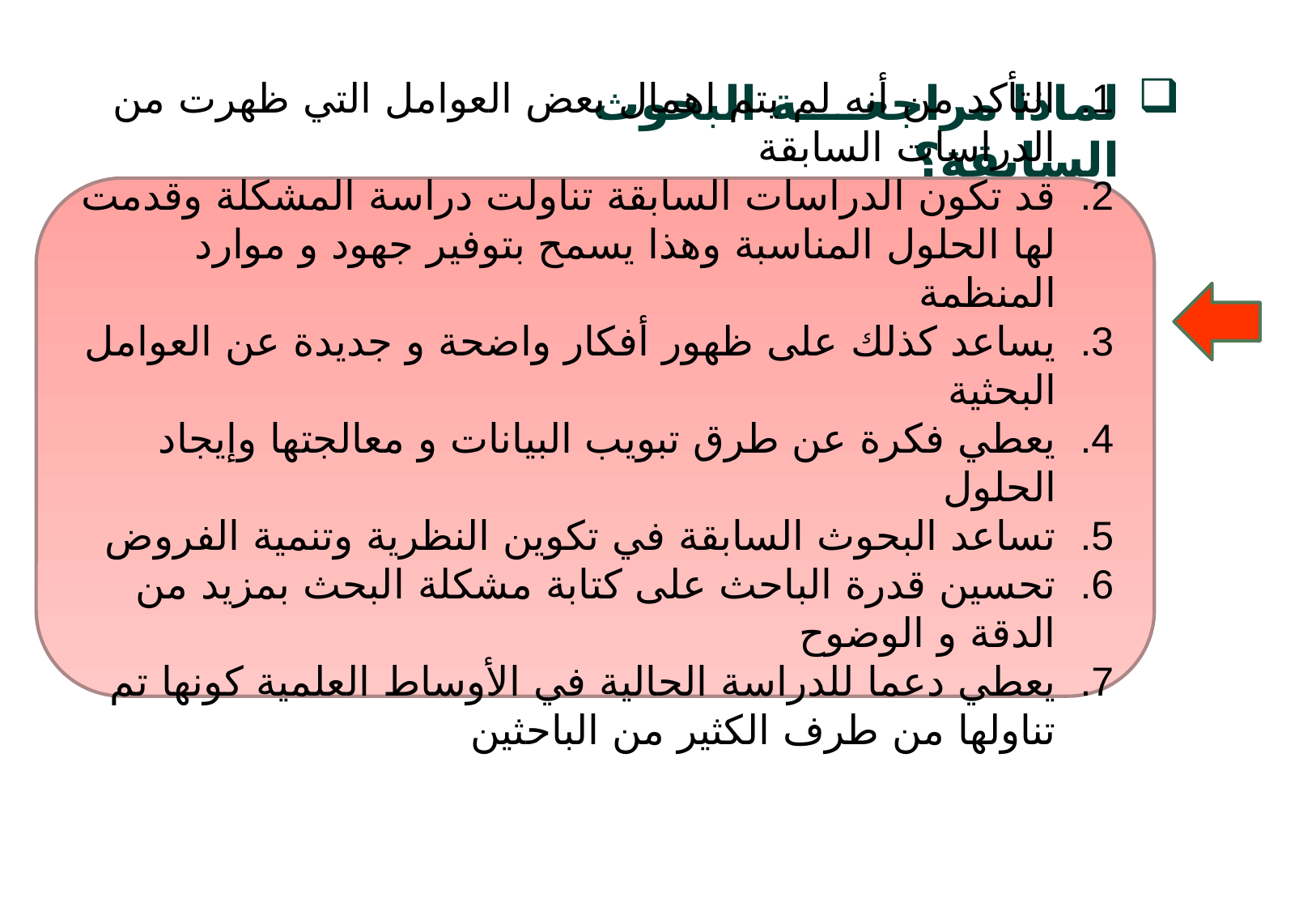

لماذا مراجعة البحوث السابقة؟
التأكد من أنه لم يتم اهمال بعض العوامل التي ظهرت من الدراسات السابقة
قد تكون الدراسات السابقة تناولت دراسة المشكلة وقدمت لها الحلول المناسبة وهذا يسمح بتوفير جهود و موارد المنظمة
يساعد كذلك على ظهور أفكار واضحة و جديدة عن العوامل البحثية
يعطي فكرة عن طرق تبويب البيانات و معالجتها وإيجاد الحلول
تساعد البحوث السابقة في تكوين النظرية وتنمية الفروض
تحسين قدرة الباحث على كتابة مشكلة البحث بمزيد من الدقة و الوضوح
يعطي دعما للدراسة الحالية في الأوساط العلمية كونها تم تناولها من طرف الكثير من الباحثين

16